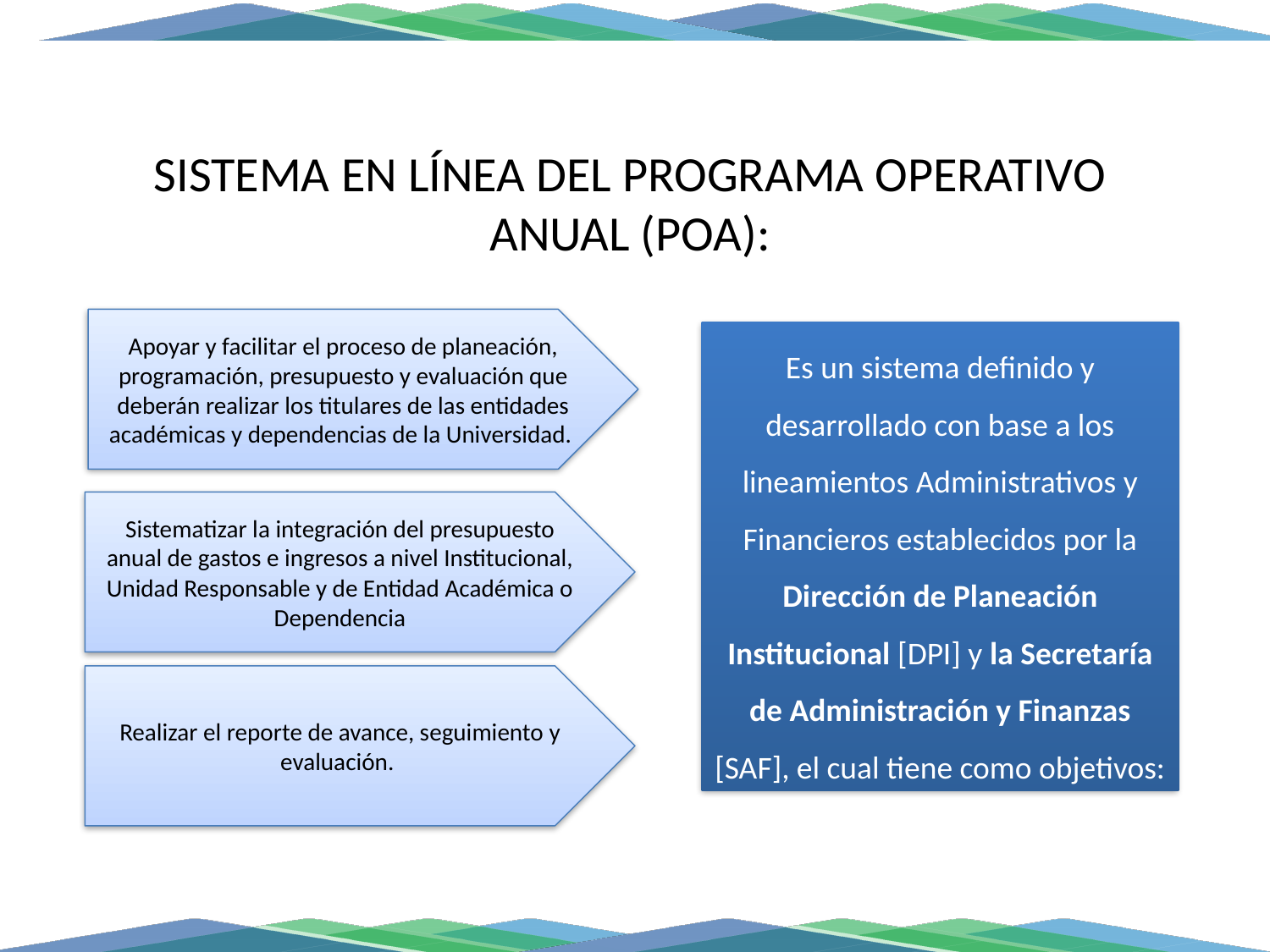

SISTEMA EN LÍNEA DEL PROGRAMA OPERATIVO ANUAL (POA):

Apoyar y facilitar el proceso de planeación, programación, presupuesto y evaluación que deberán realizar los titulares de las entidades académicas y dependencias de la Universidad.
Es un sistema definido y desarrollado con base a los lineamientos Administrativos y Financieros establecidos por la Dirección de Planeación Institucional [DPI] y la Secretaría de Administración y Finanzas [SAF], el cual tiene como objetivos:
Sistematizar la integración del presupuesto anual de gastos e ingresos a nivel Institucional, Unidad Responsable y de Entidad Académica o Dependencia
Realizar el reporte de avance, seguimiento y evaluación.